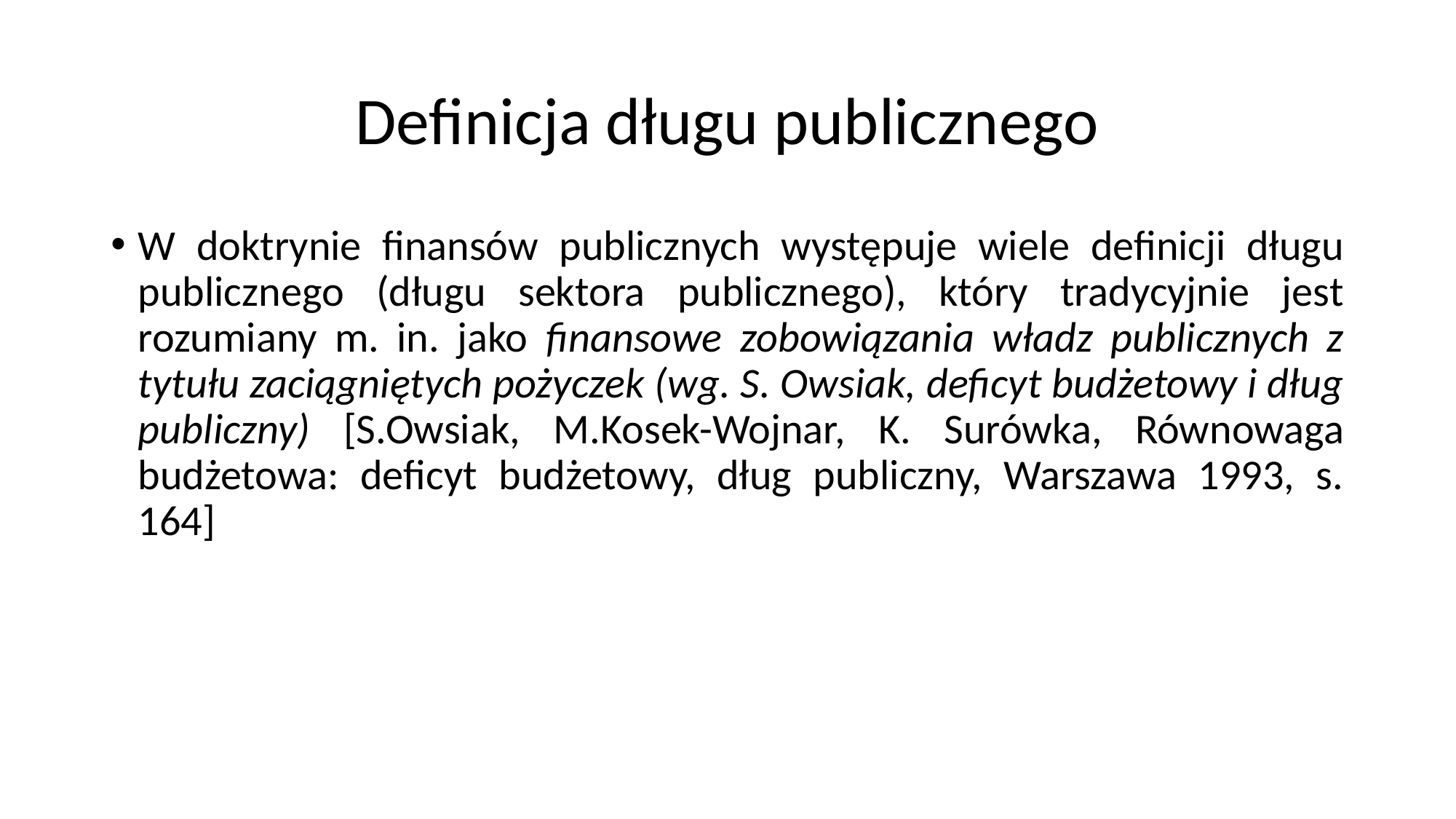

# Definicja długu publicznego
W doktrynie finansów publicznych występuje wiele definicji długu publicznego (długu sektora publicznego), który tradycyjnie jest rozumiany m. in. jako finansowe zobowiązania władz publicznych z tytułu zaciągniętych pożyczek (wg. S. Owsiak, deficyt budżetowy i dług publiczny) [S.Owsiak, M.Kosek-Wojnar, K. Surówka, Równowaga budżetowa: deficyt budżetowy, dług publiczny, Warszawa 1993, s. 164]